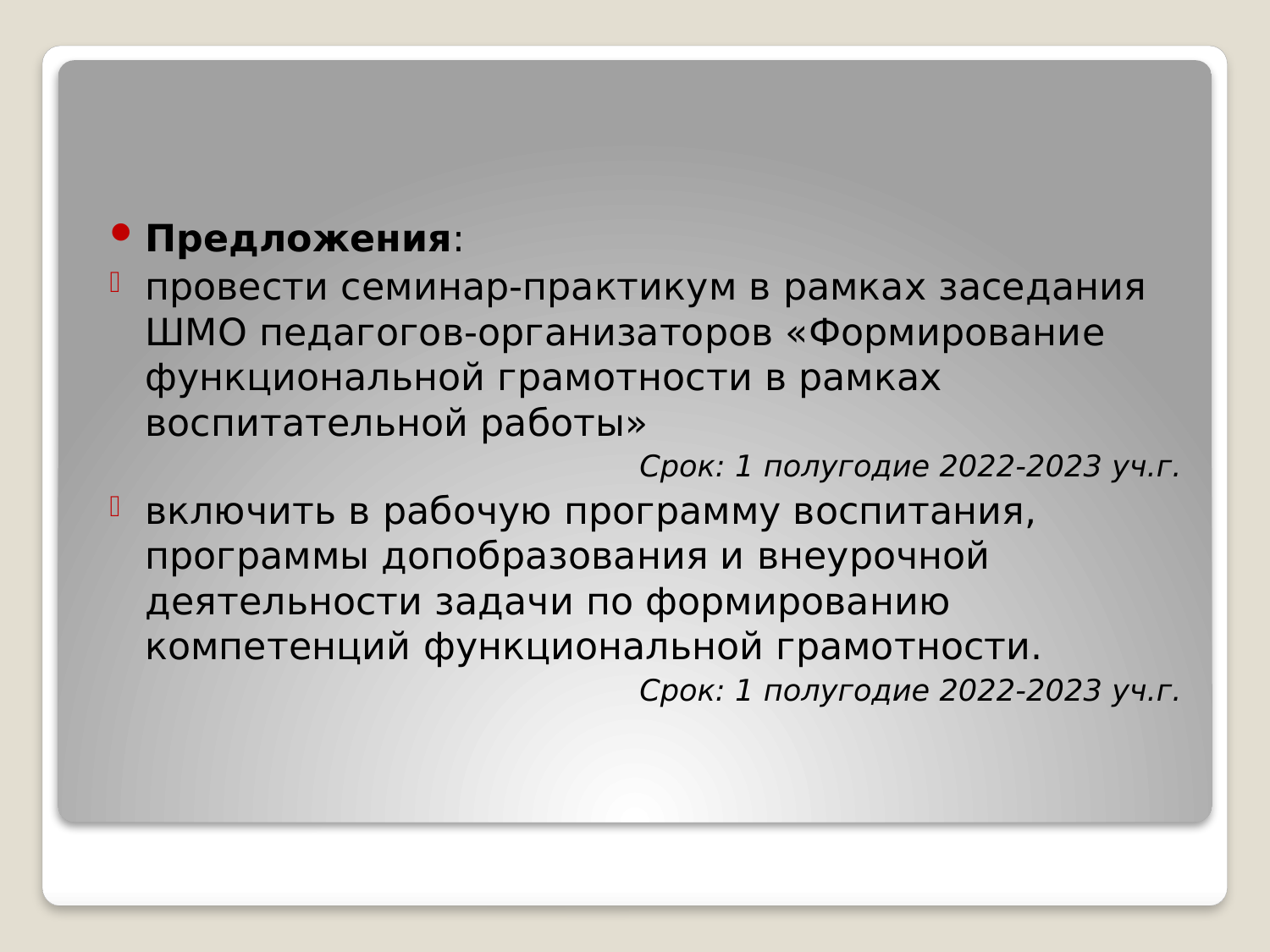

Предложения:
провести семинар-практикум в рамках заседания ШМО педагогов-организаторов «Формирование функциональной грамотности в рамках воспитательной работы»
Срок: 1 полугодие 2022-2023 уч.г.
включить в рабочую программу воспитания, программы допобразования и внеурочной деятельности задачи по формированию компетенций функциональной грамотности.
Срок: 1 полугодие 2022-2023 уч.г.